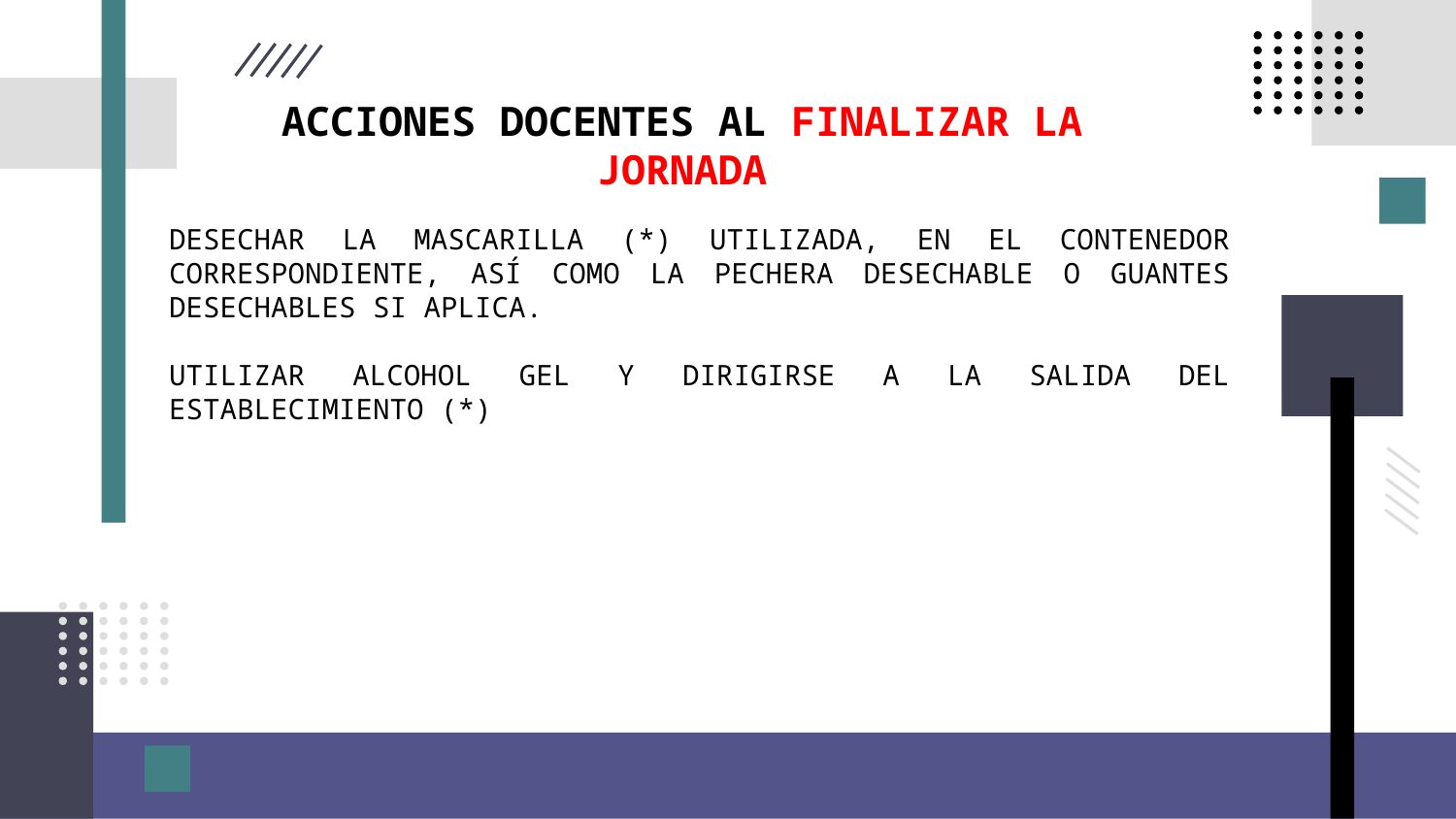

ACCIONES DOCENTES AL FINALIZAR LA JORNADA
DESECHAR LA MASCARILLA (*) UTILIZADA, EN EL CONTENEDOR CORRESPONDIENTE, ASÍ COMO LA PECHERA DESECHABLE O GUANTES DESECHABLES SI APLICA.

UTILIZAR ALCOHOL GEL Y DIRIGIRSE A LA SALIDA DEL ESTABLECIMIENTO (*)